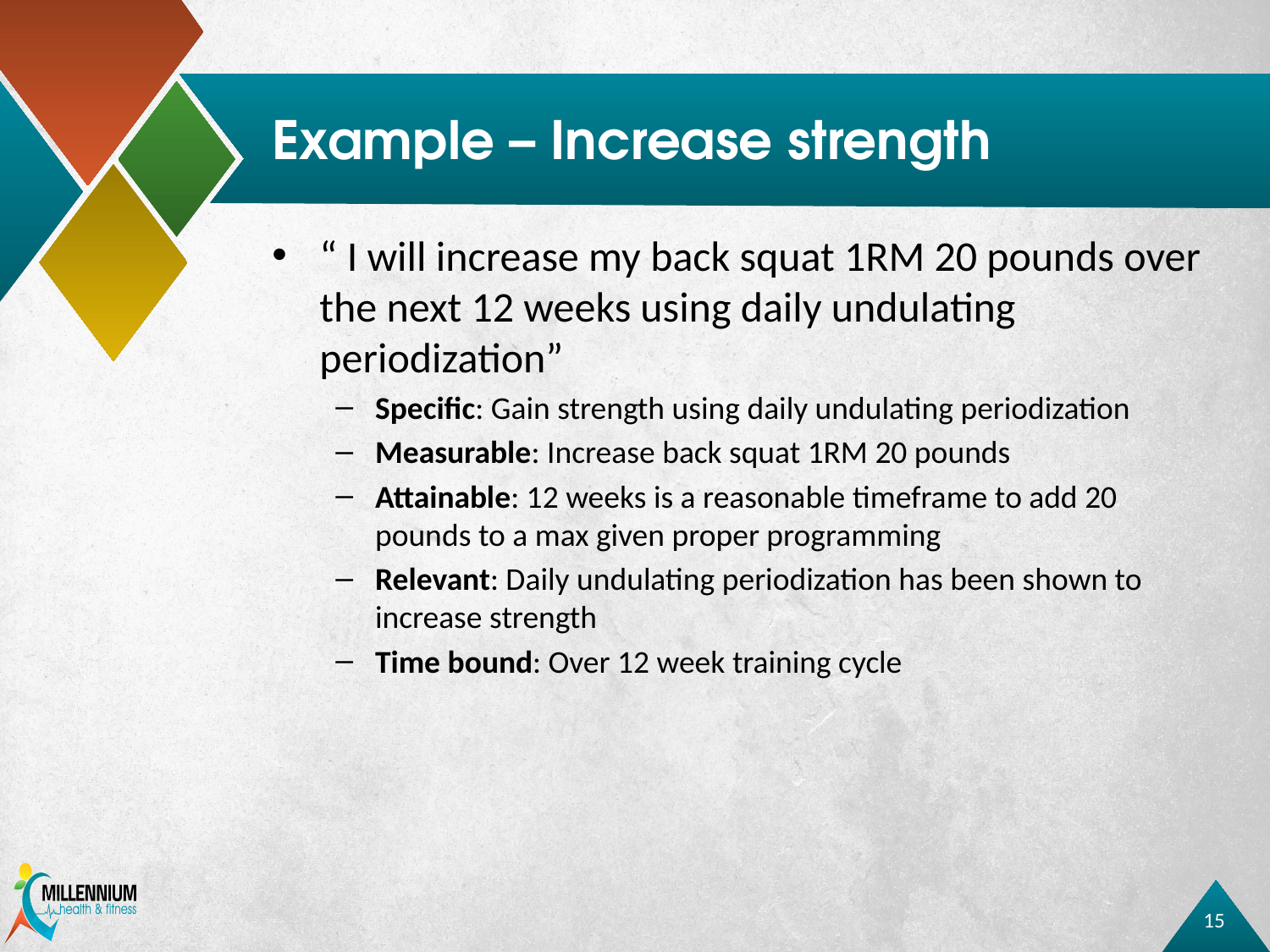

# Example – Increase strength
“ I will increase my back squat 1RM 20 pounds over the next 12 weeks using daily undulating periodization”
Specific: Gain strength using daily undulating periodization
Measurable: Increase back squat 1RM 20 pounds
Attainable: 12 weeks is a reasonable timeframe to add 20 pounds to a max given proper programming
Relevant: Daily undulating periodization has been shown to increase strength
Time bound: Over 12 week training cycle